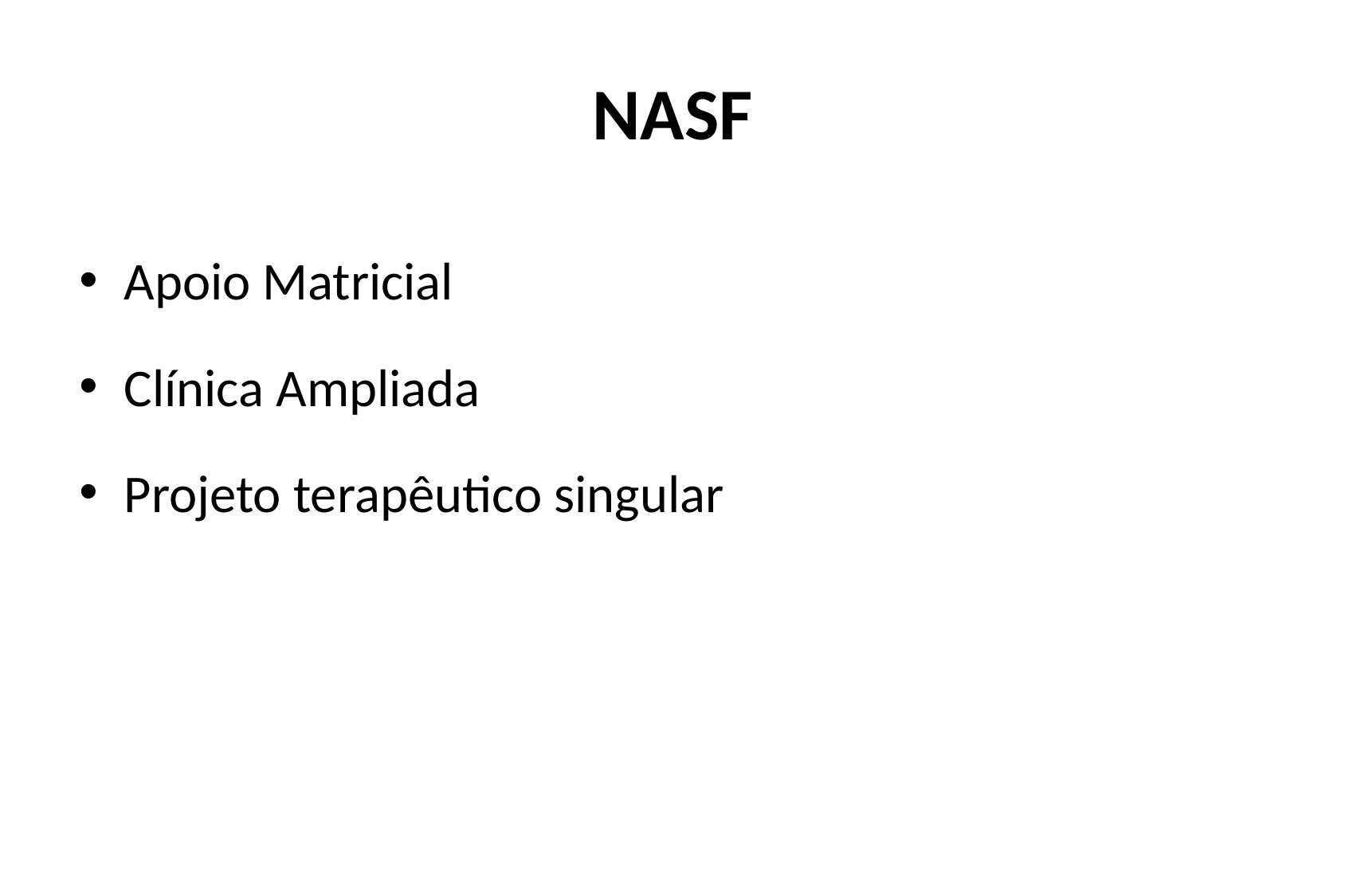

# NASF
Apoio Matricial
Clínica Ampliada
Projeto terapêutico singular